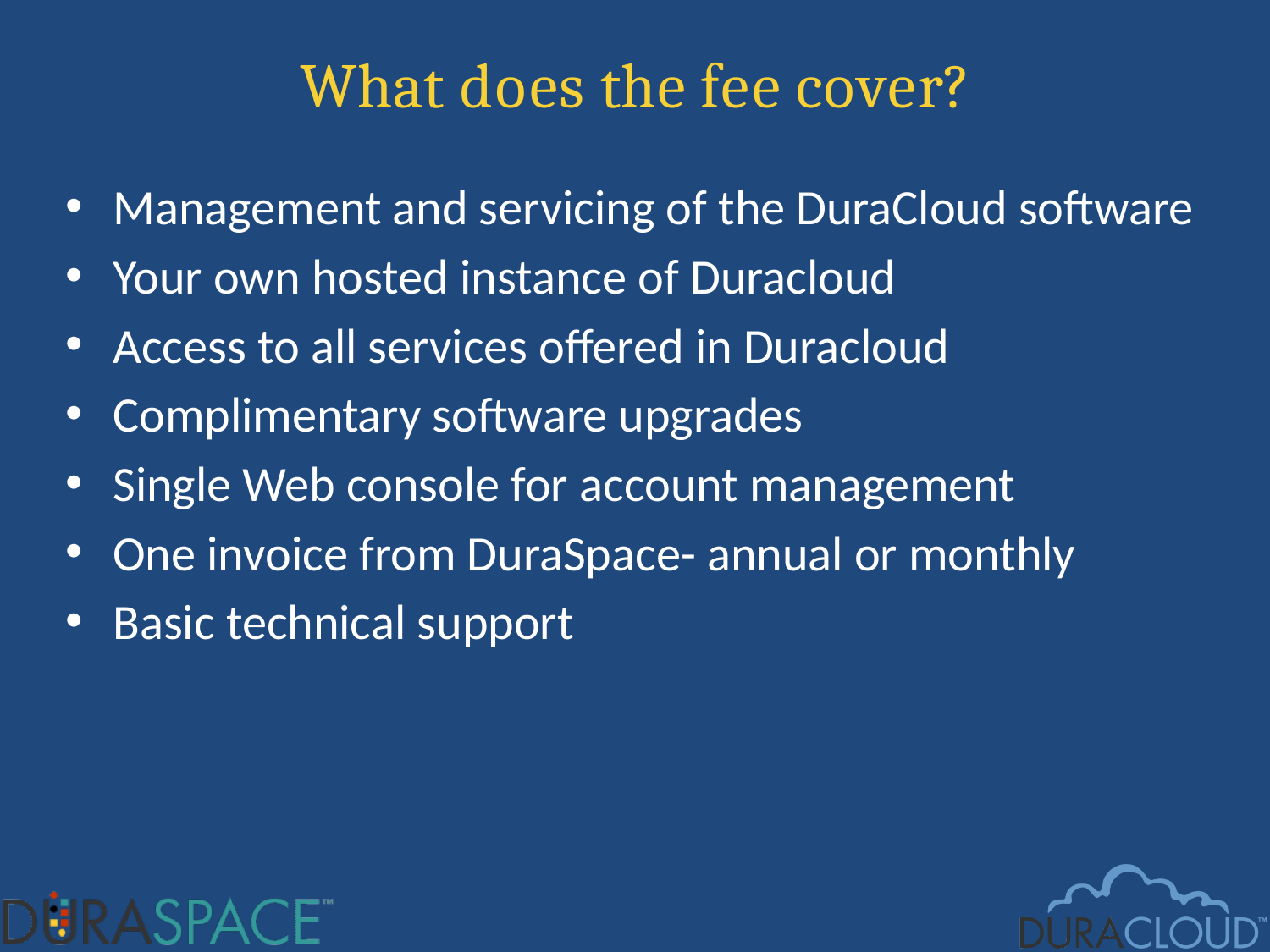

# What does the fee cover?
Management and servicing of the DuraCloud software
Your own hosted instance of Duracloud
Access to all services offered in Duracloud
Complimentary software upgrades
Single Web console for account management
One invoice from DuraSpace- annual or monthly
Basic technical support